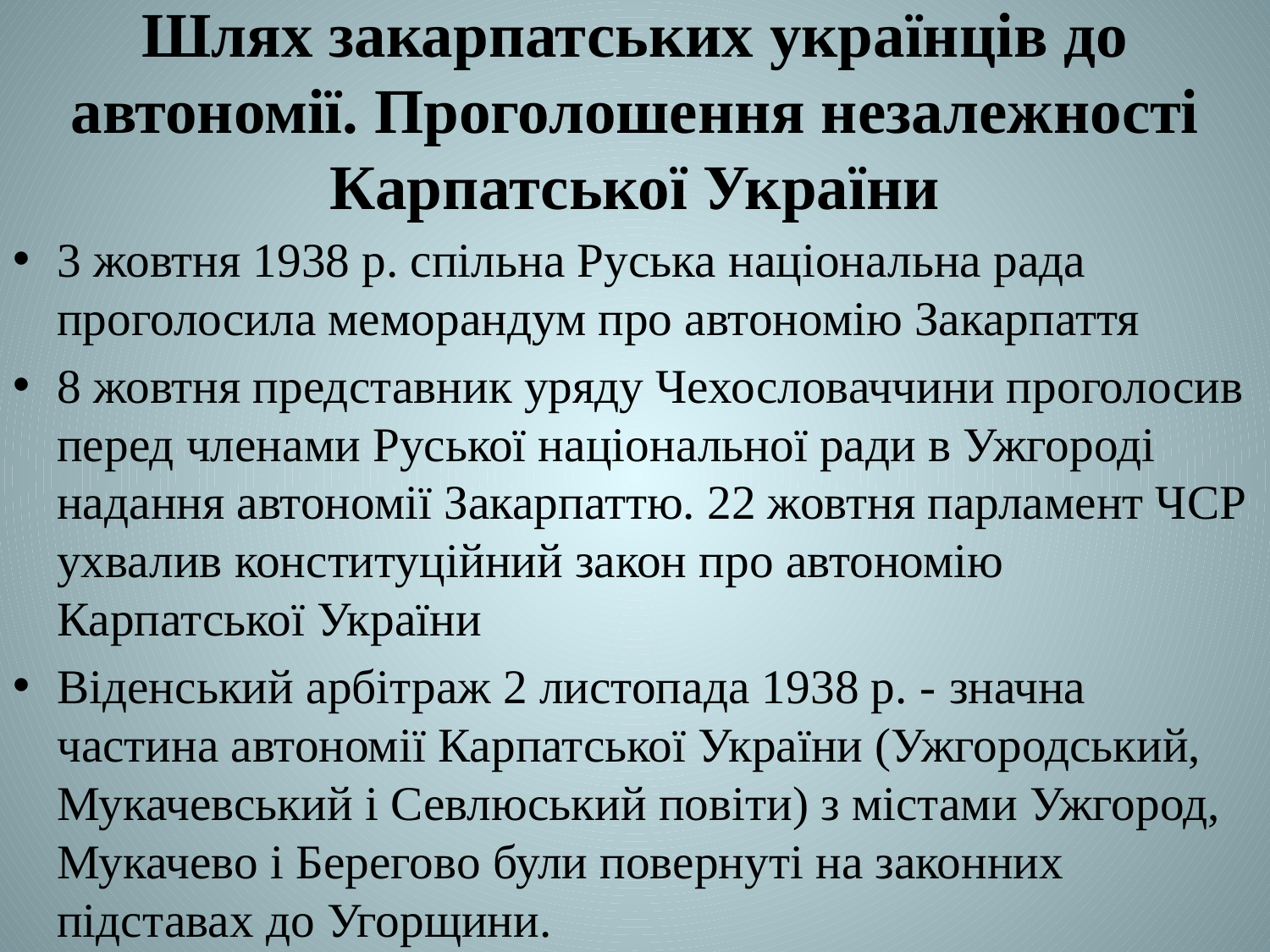

# Шлях закарпатських українців до автономії. Проголошення незалежності Карпатської України
3 жовтня 1938 р. спільна Руська національна рада проголосила меморандум про автономію Закарпаття
8 жовтня представник уряду Чехословаччини проголосив перед членами Руської національної ради в Ужгороді надання автономії Закарпаттю. 22 жовтня парламент ЧСР ухвалив конституційний закон про автономію Карпатської України
Віденський арбітраж 2 листопада 1938 р. - значна частина автономії Карпатської України (Ужгородський, Мукачевський і Севлюський повіти) з містами Ужгород, Мукачево і Берегово були повернуті на законних підставах до Угорщини.